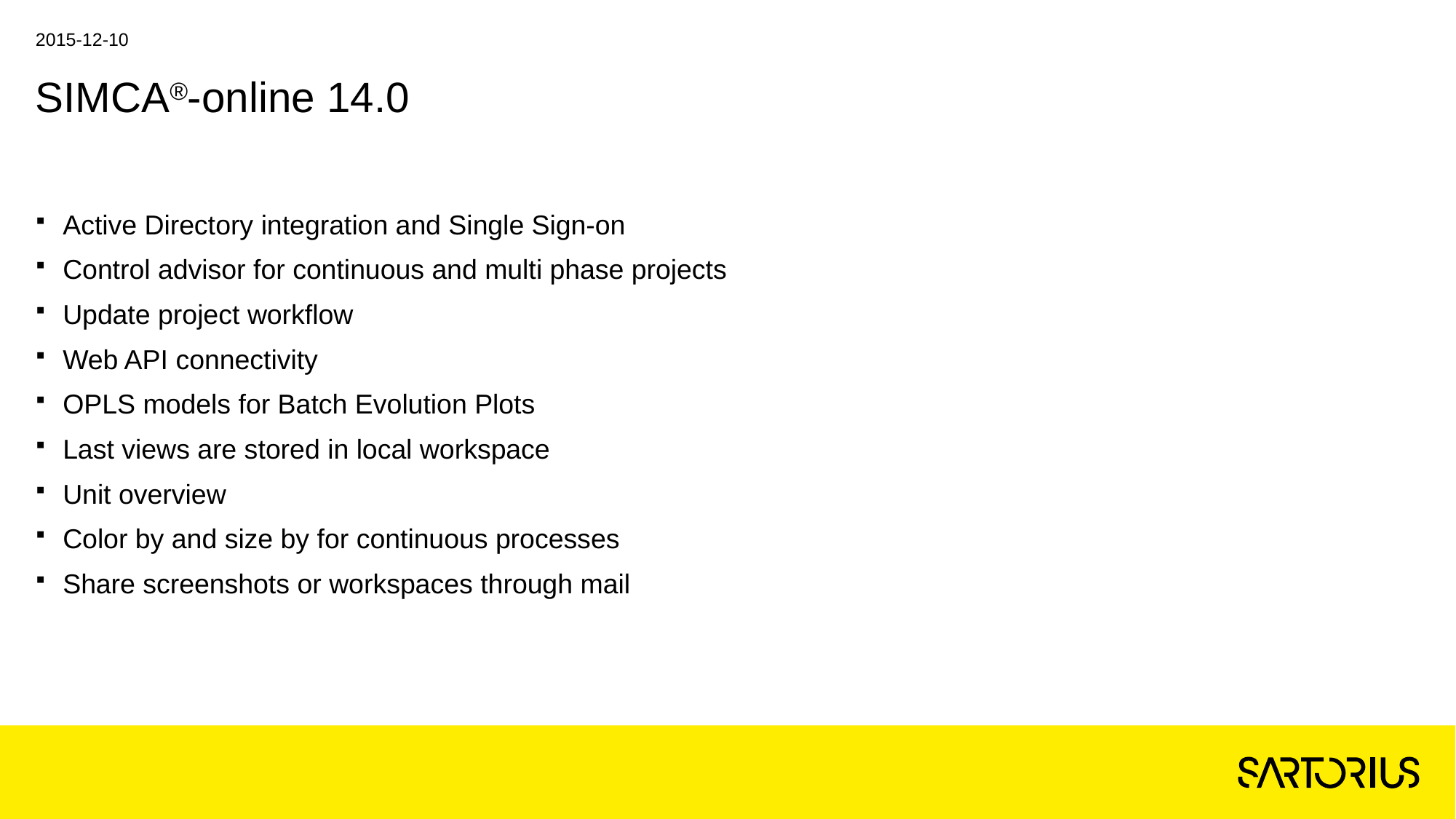

2015-12-10
# SIMCA®-online 14.0
Active Directory integration and Single Sign-on
Control advisor for continuous and multi phase projects
Update project workflow
Web API connectivity
OPLS models for Batch Evolution Plots
Last views are stored in local workspace
Unit overview
Color by and size by for continuous processes
Share screenshots or workspaces through mail